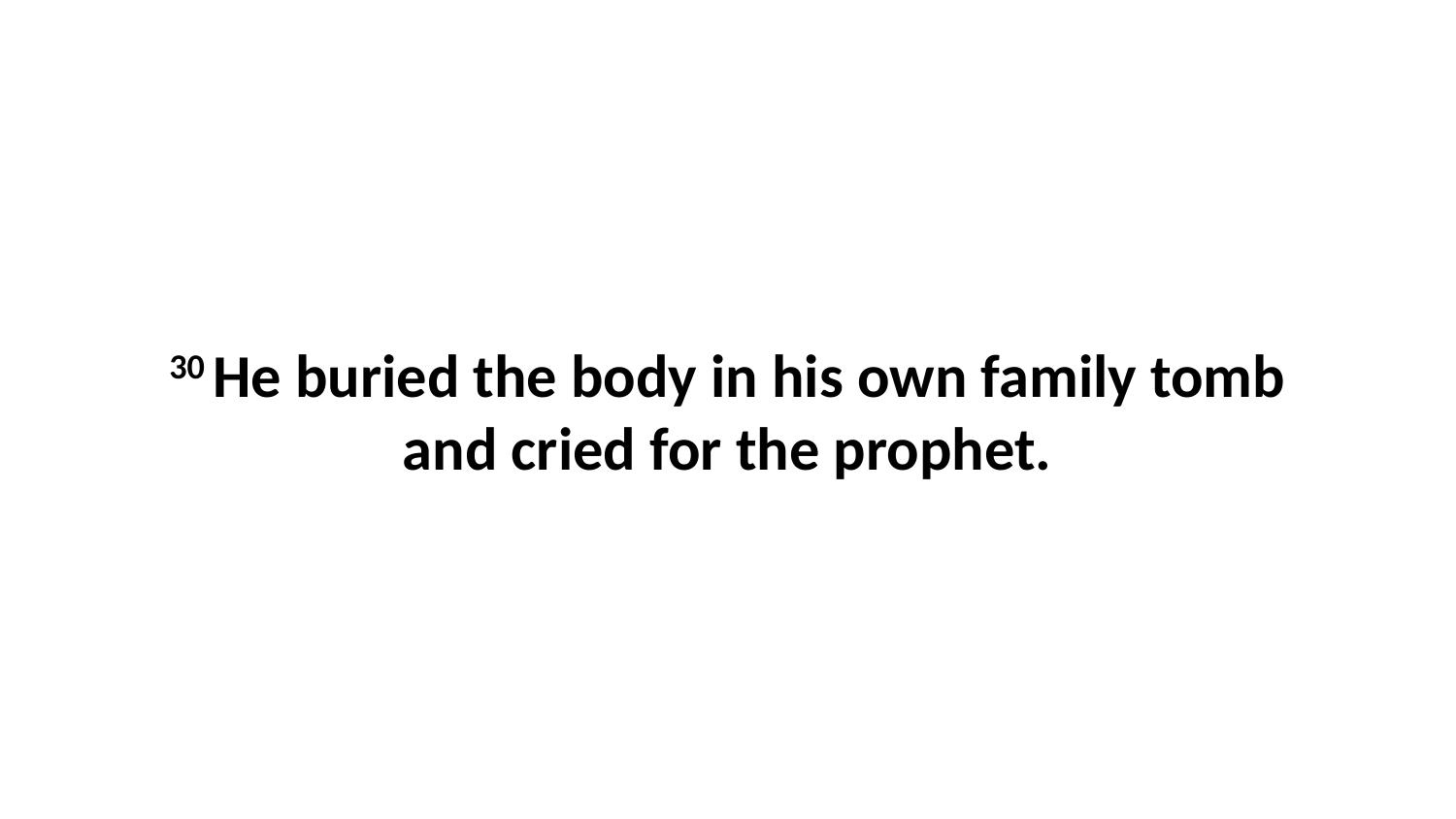

30 He buried the body in his own family tomb and cried for the prophet.